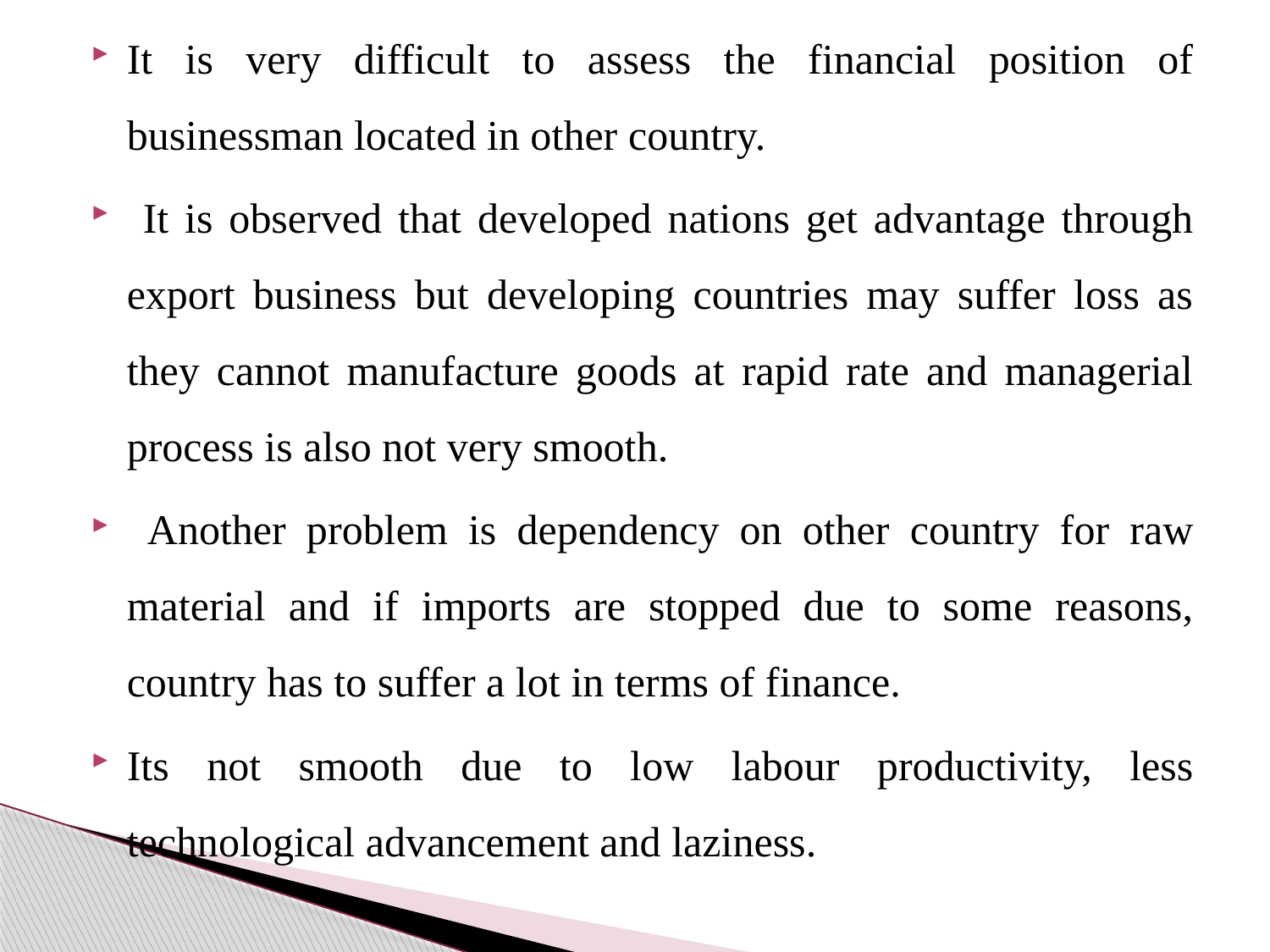

It is very difficult to assess the financial position of businessman located in other country.
 It is observed that developed nations get advantage through export business but developing countries may suffer loss as they cannot manufacture goods at rapid rate and managerial process is also not very smooth.
 Another problem is dependency on other country for raw material and if imports are stopped due to some reasons, country has to suffer a lot in terms of finance.
Its not smooth due to low labour productivity, less technological advancement and laziness.

#